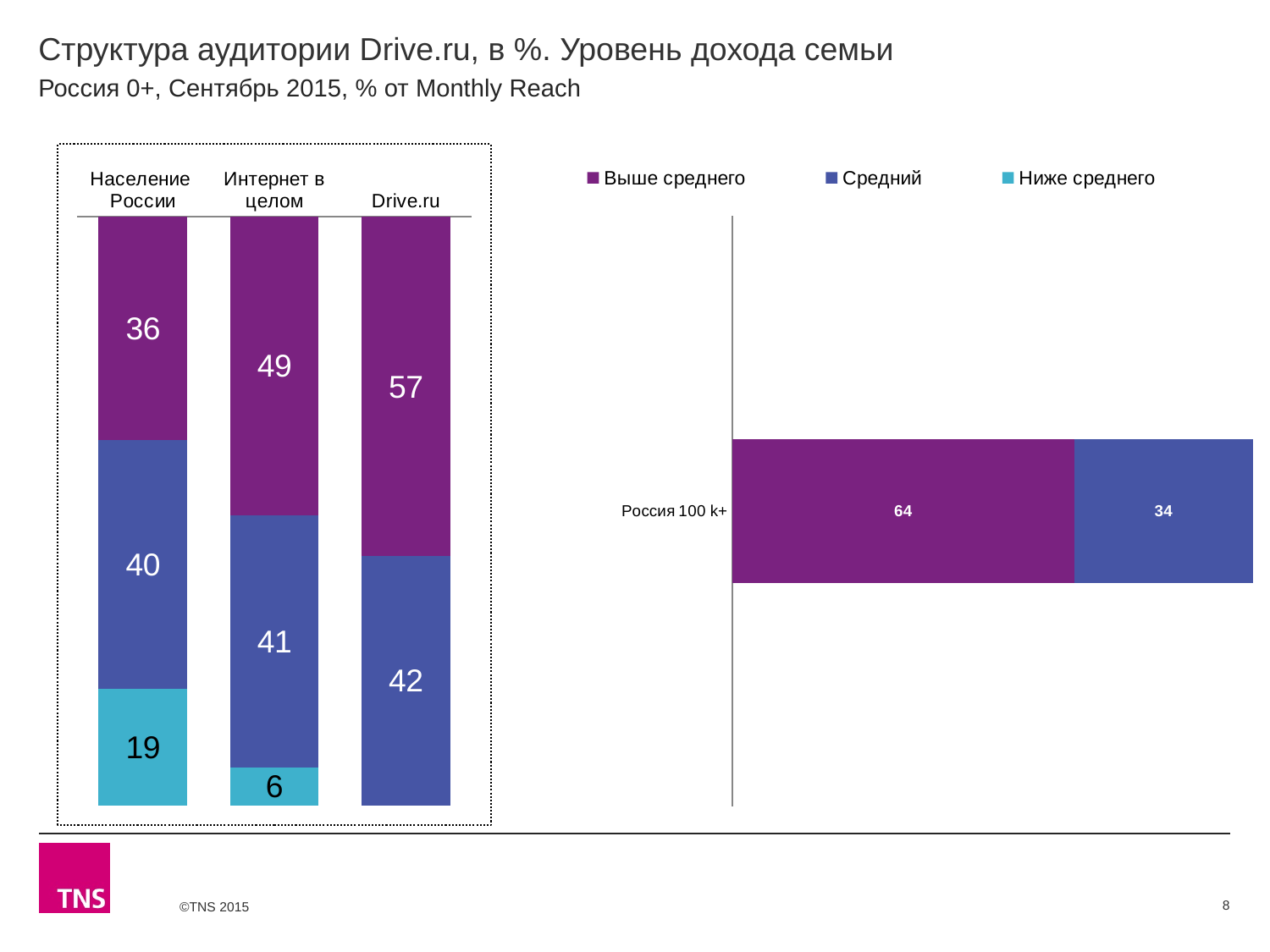

# Структура аудитории Drive.ru, в %. Уровень дохода семьи
Россия 0+, Сентябрь 2015, % от Monthly Reach

### Chart

| Category | Выше среднего | Средний | Ниже среднего |
|---|---|---|---|
| Население  России | 36.4 | 40.4 | 19.0 |
| Интернет в целом | 48.6 | 41.1 | 6.2 |
| Drive.ru | 56.7 | 41.6 | None |

### Chart

| Category | Выше среднего | Средний | Ниже среднего |
|---|---|---|---|
| Россия 100 k+ | 64.0 | 33.6 | None |
8